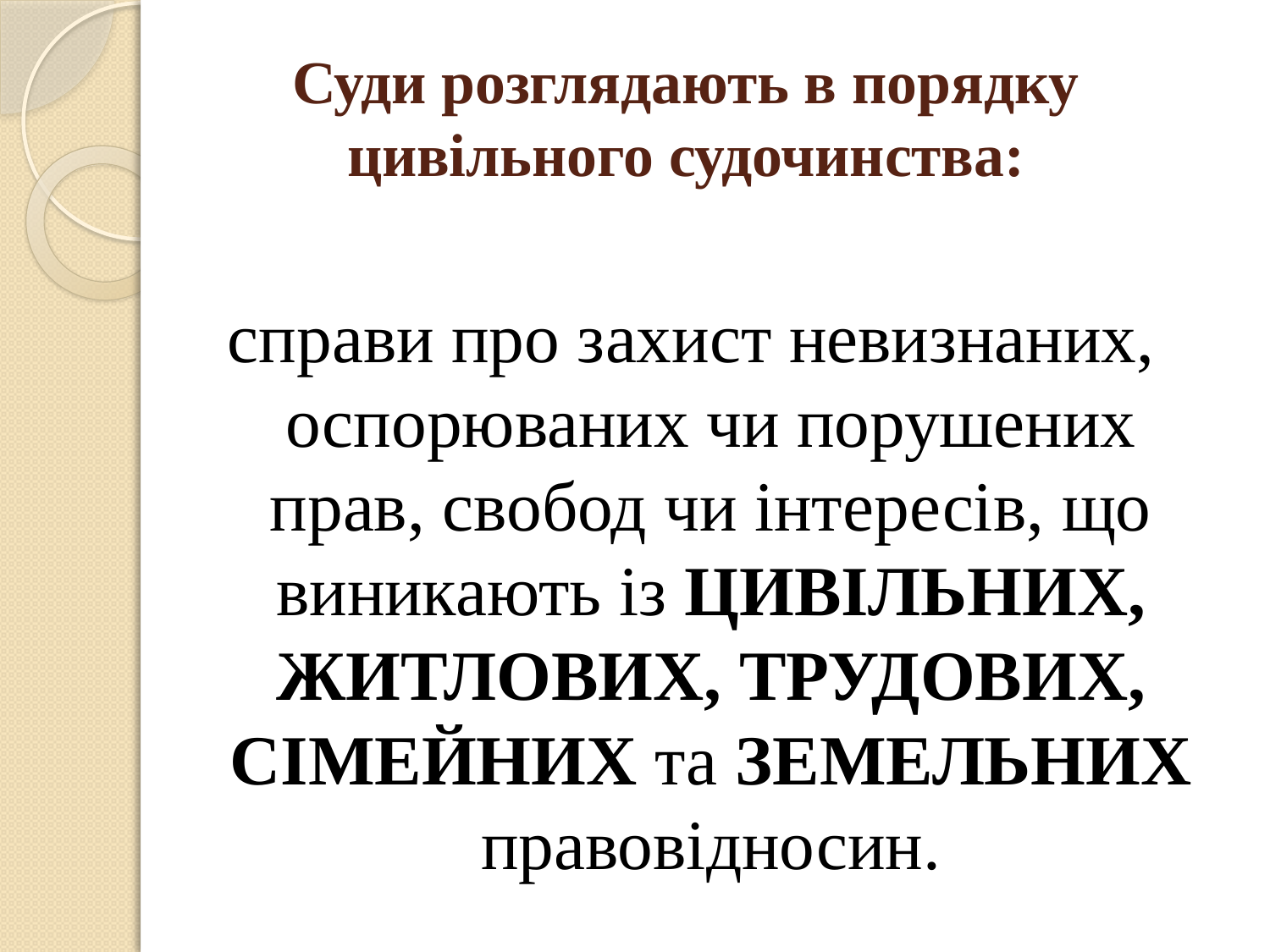

# Суди розглядають в порядку цивільного судочинства:
справи про захист невизнаних, оспорюваних чи порушених прав, свобод чи інтересів, що виникають із ЦИВІЛЬНИХ, ЖИТЛОВИХ, ТРУДОВИХ, СІМЕЙНИХ та ЗЕМЕЛЬНИХ правовідносин.